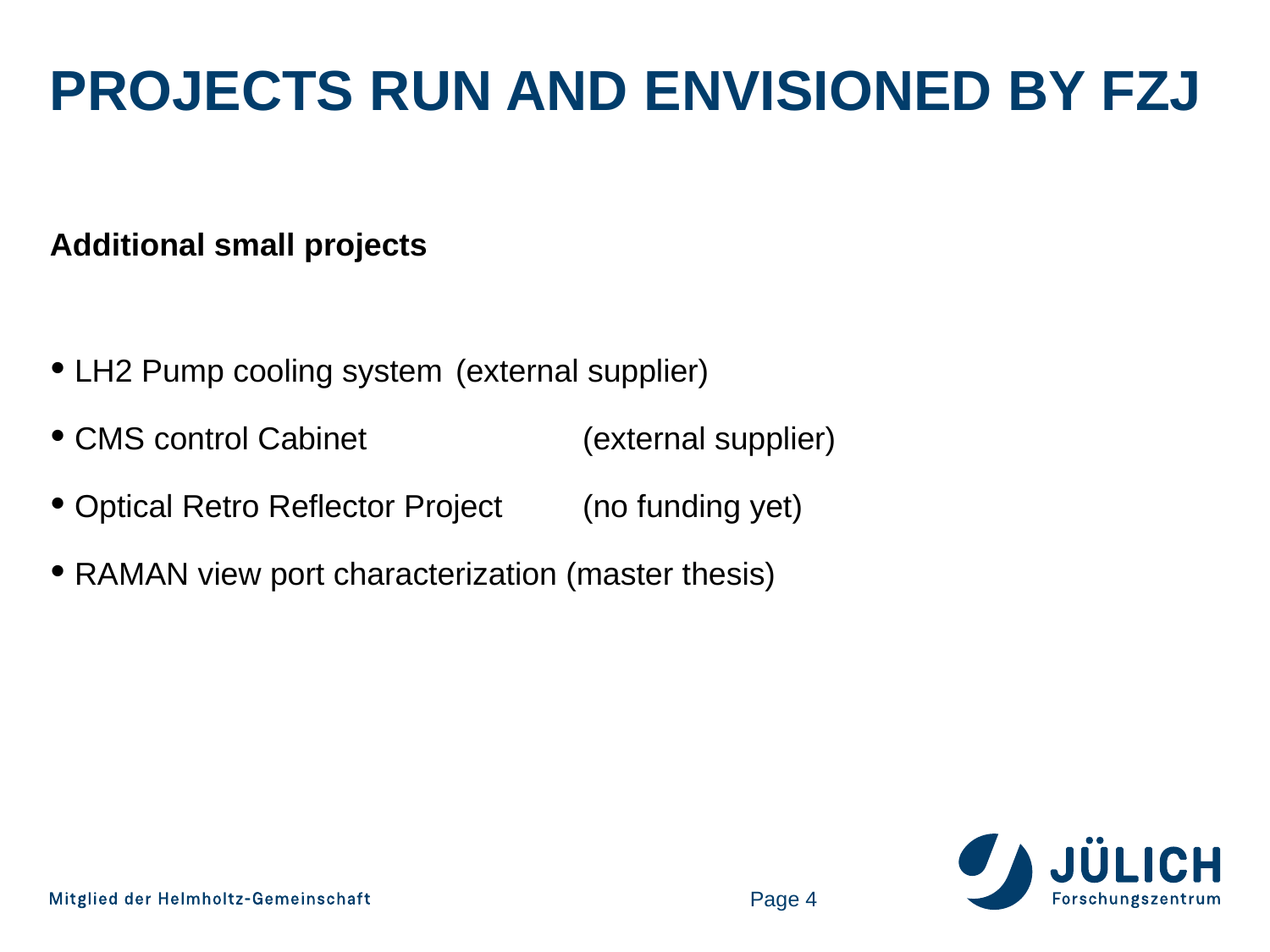

# Projects run and envisioned by FZJ
Additional small projects

LH2 Pump cooling system 	(external supplier)
CMS control Cabinet 		(external supplier)
Optical Retro Reflector Project	(no funding yet)
RAMAN view port characterization (master thesis)

Page 4